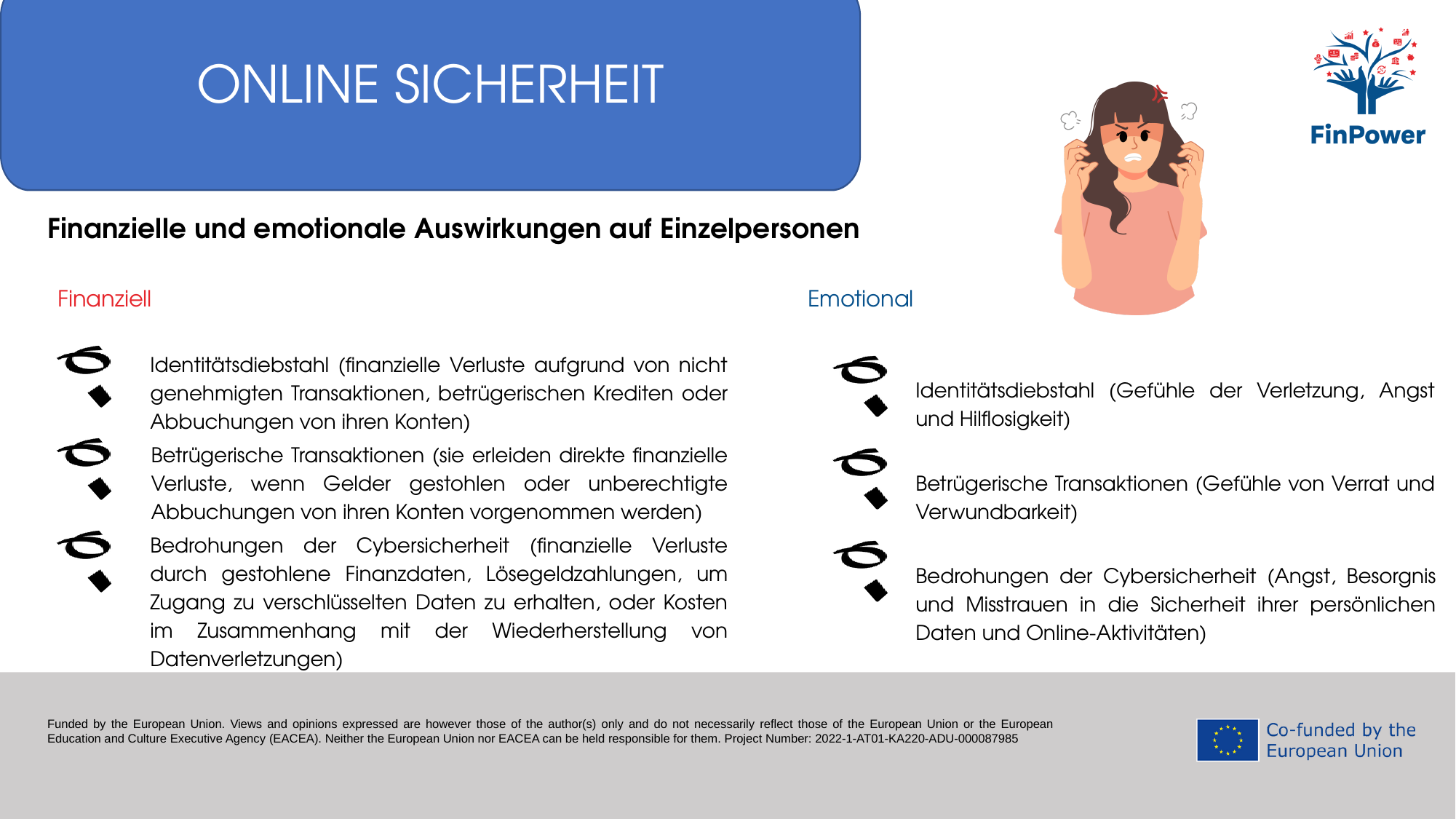

ONLINE SICHERHEIT

Finanzielle und emotionale Auswirkungen auf Einzelpersonen

Finanziell
Emotional

Identitätsdiebstahl (finanzielle Verluste aufgrund von nicht genehmigten Transaktionen, betrügerischen Krediten oder Abbuchungen von ihren Konten)
Identitätsdiebstahl (Gefühle der Verletzung, Angst und Hilflosigkeit)

Betrügerische Transaktionen (sie erleiden direkte finanzielle Verluste, wenn Gelder gestohlen oder unberechtigte Abbuchungen von ihren Konten vorgenommen werden)
Betrügerische Transaktionen (Gefühle von Verrat und Verwundbarkeit)

Bedrohungen der Cybersicherheit (finanzielle Verluste durch gestohlene Finanzdaten, Lösegeldzahlungen, um Zugang zu verschlüsselten Daten zu erhalten, oder Kosten im Zusammenhang mit der Wiederherstellung von Datenverletzungen)
Bedrohungen der Cybersicherheit (Angst, Besorgnis und Misstrauen in die Sicherheit ihrer persönlichen Daten und Online-Aktivitäten)

Funded by the European Union. Views and opinions expressed are however those of the author(s) only and do not necessarily reflect those of the European Union or the European Education and Culture Executive Agency (EACEA). Neither the European Union nor EACEA can be held responsible for them. Project Number: 2022-1-AT01-KA220-ADU-000087985